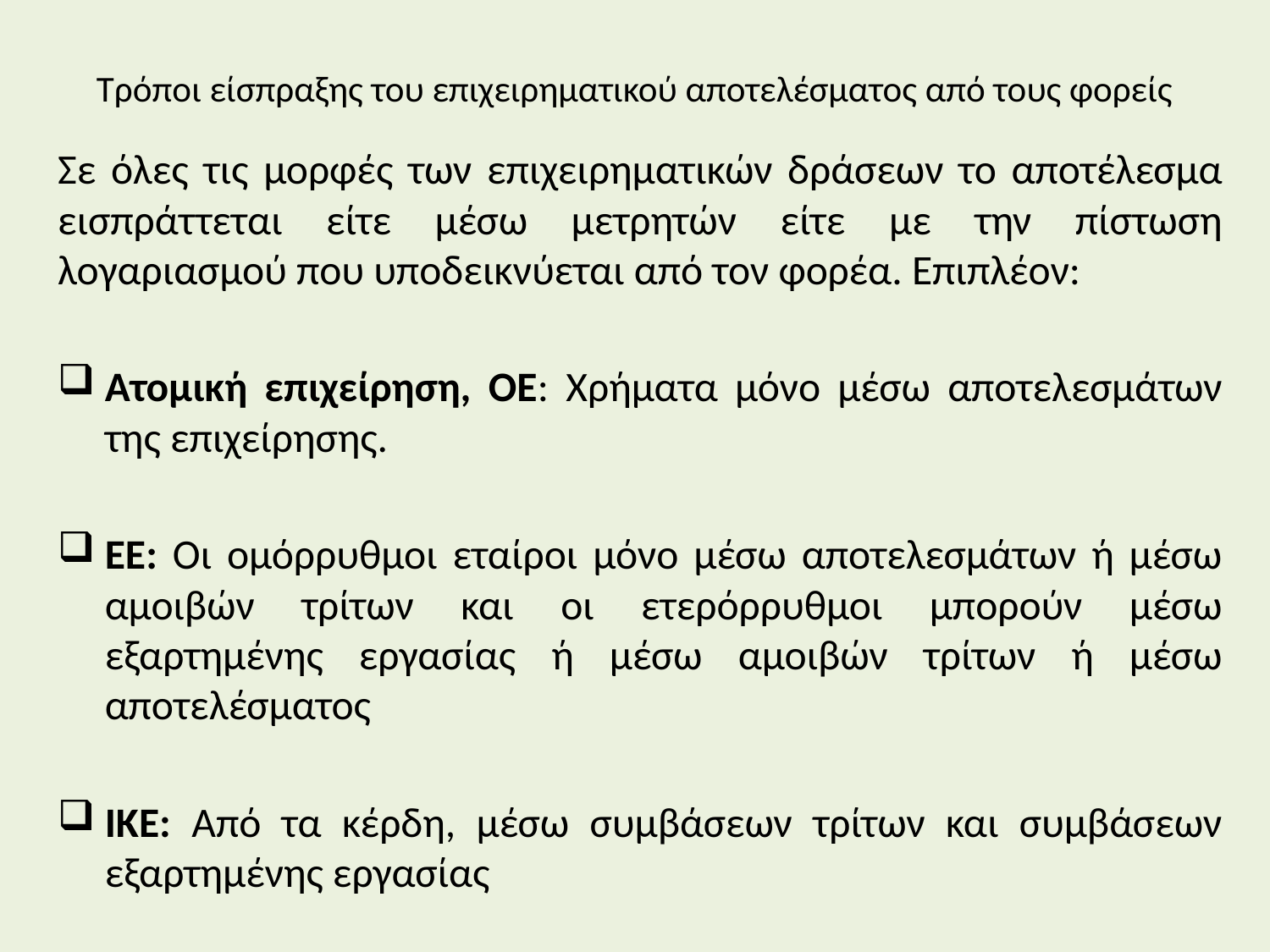

# Τρόποι είσπραξης του επιχειρηματικού αποτελέσματος από τους φορείς
Σε όλες τις μορφές των επιχειρηματικών δράσεων το αποτέλεσμα εισπράττεται είτε μέσω μετρητών είτε με την πίστωση λογαριασμού που υποδεικνύεται από τον φορέα. Επιπλέον:

Ατομική επιχείρηση, ΟΕ: Χρήματα μόνο μέσω αποτελεσμάτων της επιχείρησης.

ΕΕ: Οι ομόρρυθμοι εταίροι μόνο μέσω αποτελεσμάτων ή μέσω αμοιβών τρίτων και οι ετερόρρυθμοι μπορούν μέσω εξαρτημένης εργασίας ή μέσω αμοιβών τρίτων ή μέσω αποτελέσματος

ΙΚΕ: Από τα κέρδη, μέσω συμβάσεων τρίτων και συμβάσεων εξαρτημένης εργασίας